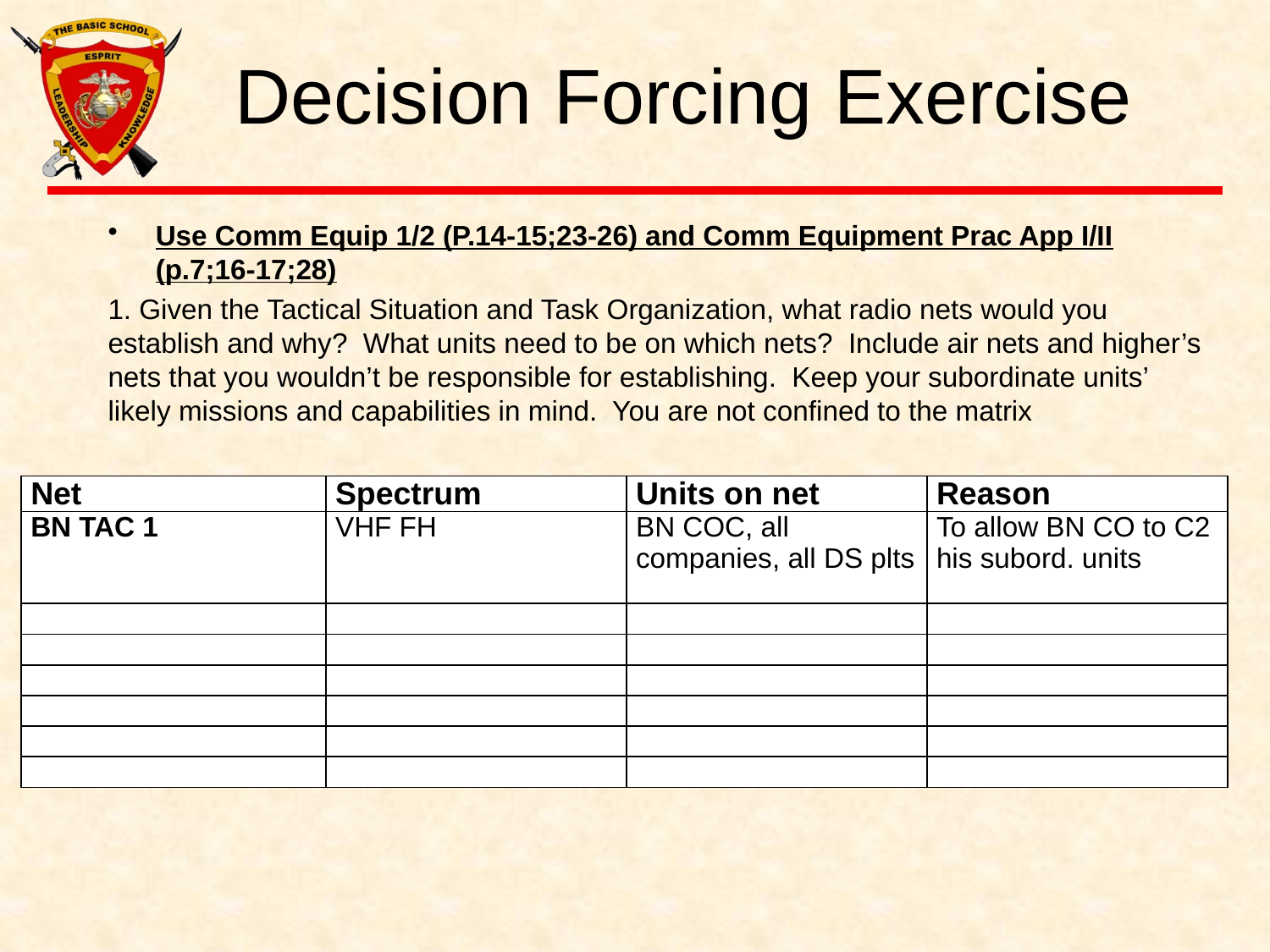

# Decision Forcing Exercise
Use Comm Equip 1/2 (P.14-15;23-26) and Comm Equipment Prac App I/II (p.7;16-17;28)
1. Given the Tactical Situation and Task Organization, what radio nets would you establish and why?  What units need to be on which nets?  Include air nets and higher’s nets that you wouldn’t be responsible for establishing.  Keep your subordinate units’ likely missions and capabilities in mind.  You are not confined to the matrix
| Net | Spectrum | Units on net | Reason |
| --- | --- | --- | --- |
| BN TAC 1 | VHF FH | BN COC, all companies, all DS plts | To allow BN CO to C2 his subord. units |
|  |  |  |  |
|  |  |  |  |
|  |  |  |  |
|  |  |  |  |
|  |  |  |  |
|  |  |  |  |